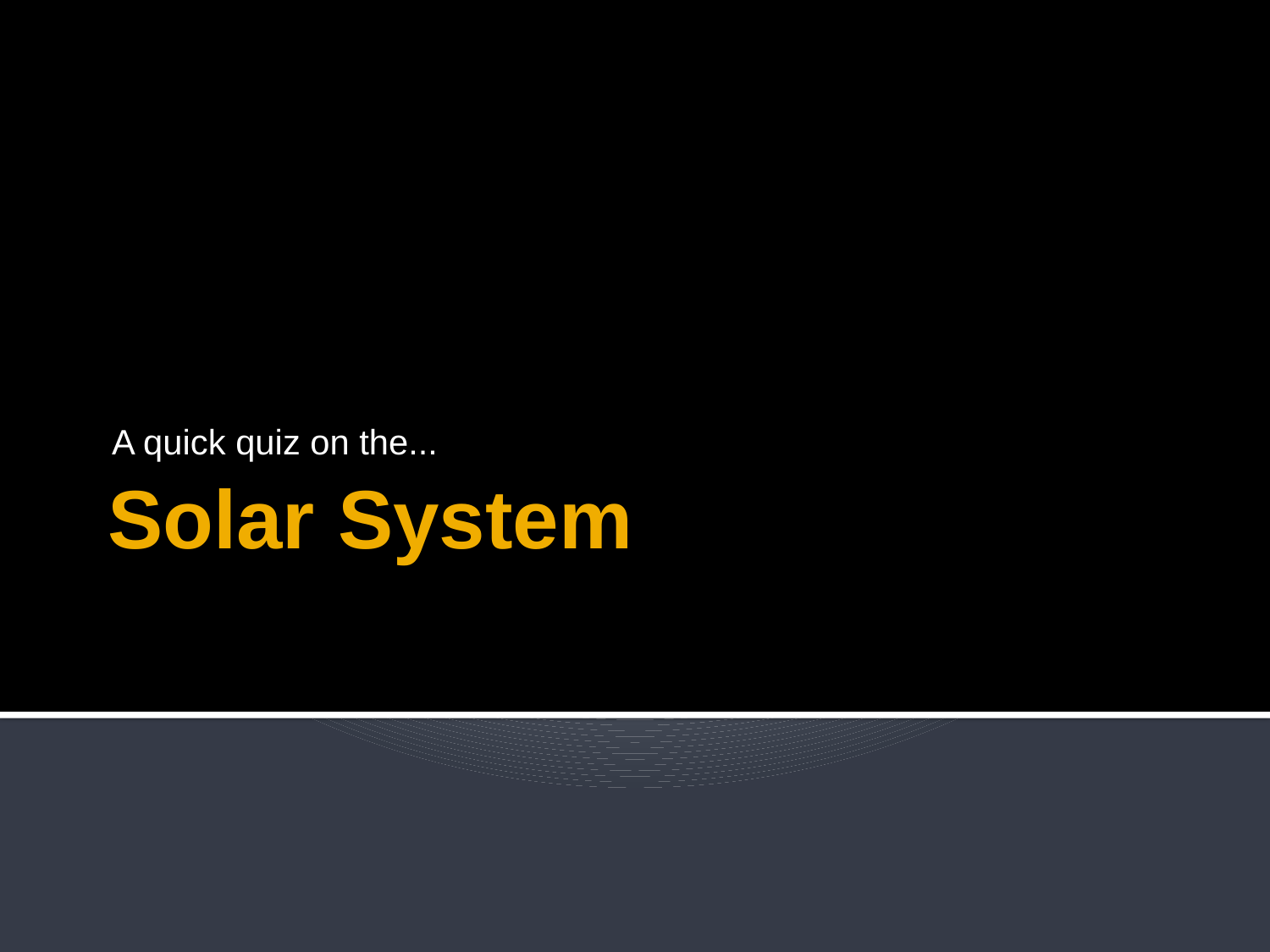

A quick quiz on the...
# Solar System